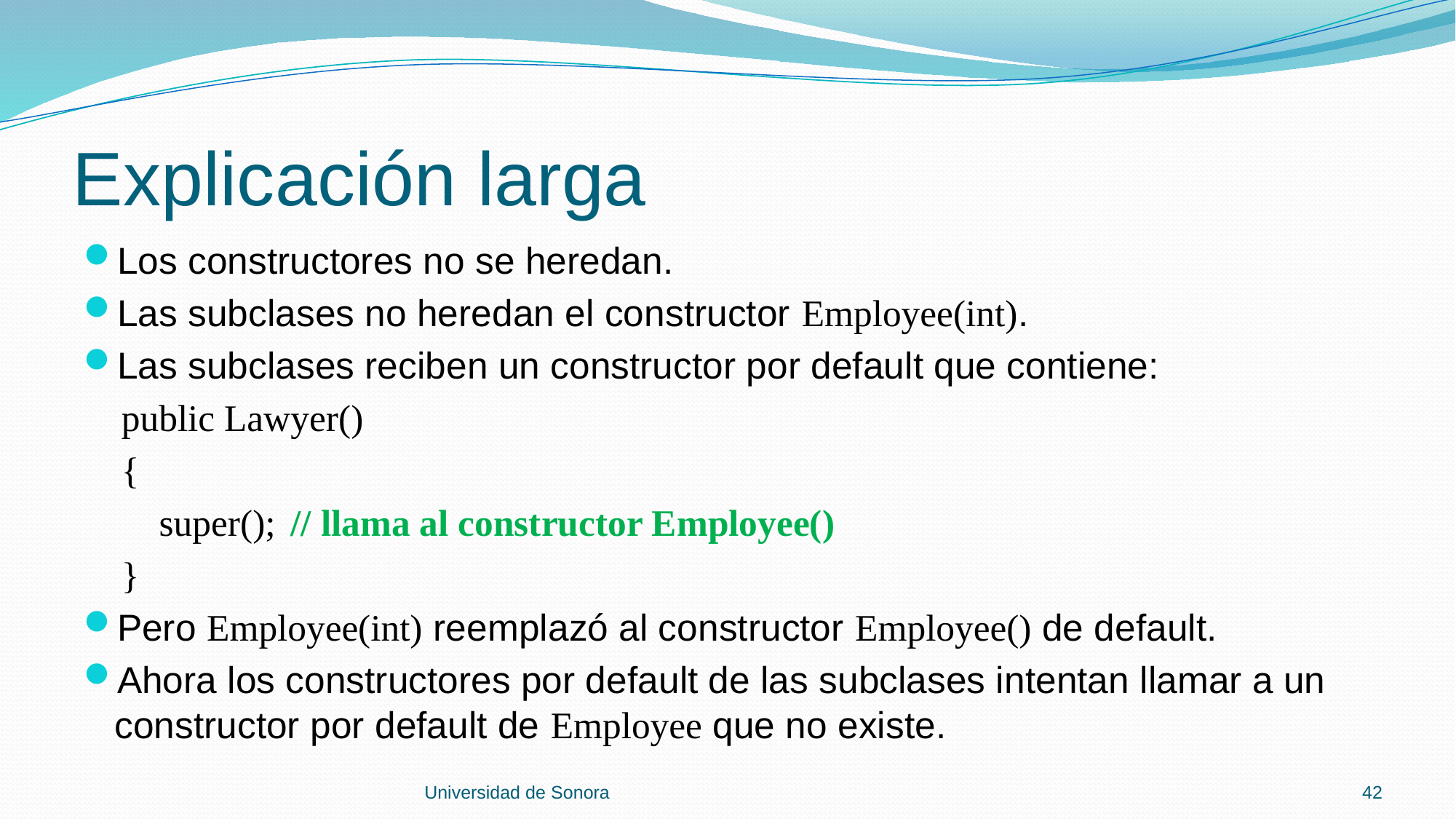

# Explicación larga
Los constructores no se heredan.
Las subclases no heredan el constructor Employee(int).
Las subclases reciben un constructor por default que contiene:
    public Lawyer()
    {
        super();	// llama al constructor Employee()
    }
Pero Employee(int) reemplazó al constructor Employee() de default.
Ahora los constructores por default de las subclases intentan llamar a un constructor por default de Employee que no existe.
Universidad de Sonora
42